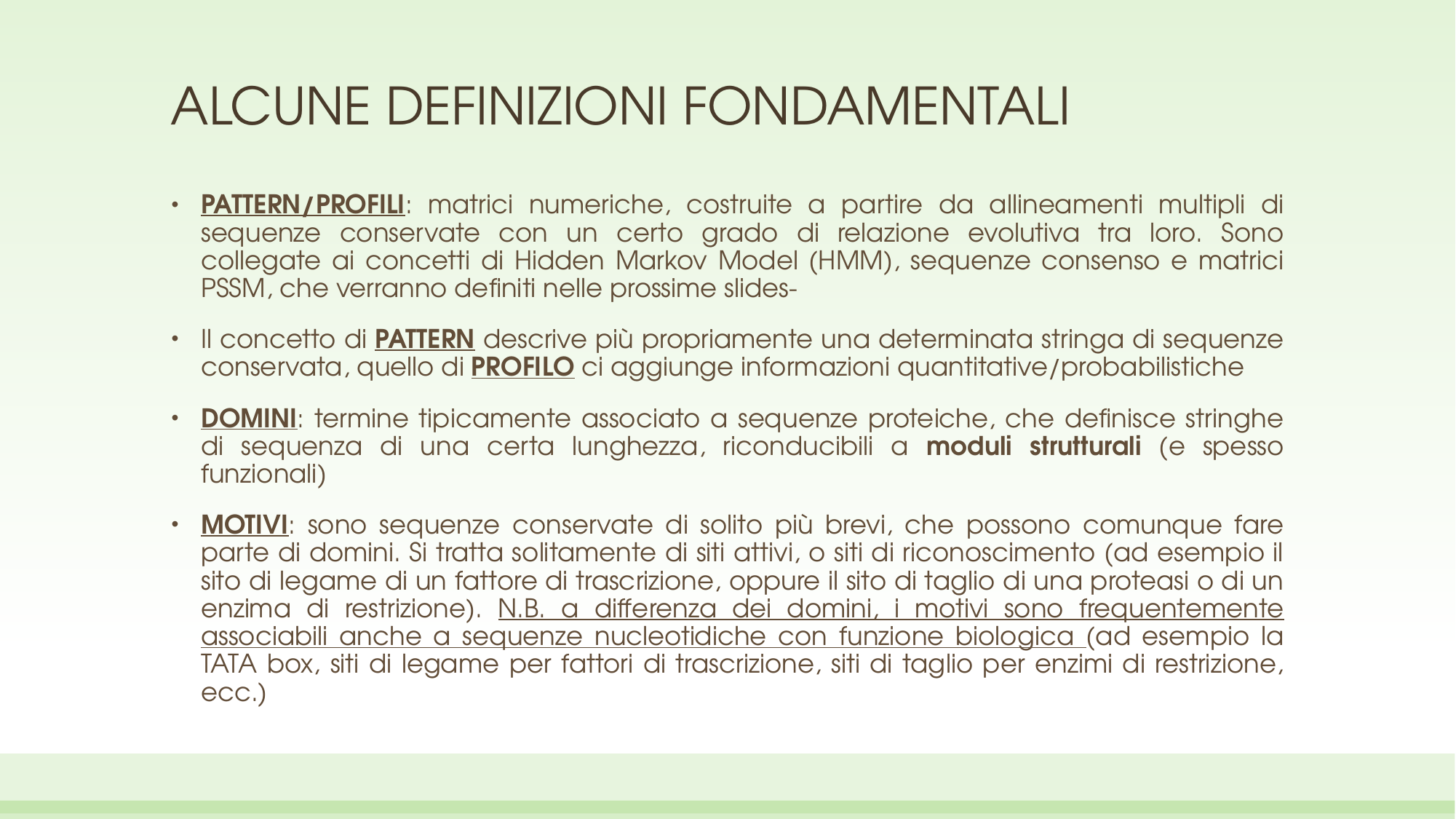

# ALCUNE DEFINIZIONI FONDAMENTALI
PATTERN/PROFILI: matrici numeriche, costruite a partire da allineamenti multipli di sequenze conservate con un certo grado di relazione evolutiva tra loro. Sono collegate ai concetti di Hidden Markov Model (HMM), sequenze consenso e matrici PSSM, che verranno definiti nelle prossime slides-
Il concetto di PATTERN descrive più propriamente una determinata stringa di sequenze conservata, quello di PROFILO ci aggiunge informazioni quantitative/probabilistiche
DOMINI: termine tipicamente associato a sequenze proteiche, che definisce stringhe di sequenza di una certa lunghezza, riconducibili a moduli strutturali (e spesso funzionali)
MOTIVI: sono sequenze conservate di solito più brevi, che possono comunque fare parte di domini. Si tratta solitamente di siti attivi, o siti di riconoscimento (ad esempio il sito di legame di un fattore di trascrizione, oppure il sito di taglio di una proteasi o di un enzima di restrizione). N.B. a differenza dei domini, i motivi sono frequentemente associabili anche a sequenze nucleotidiche con funzione biologica (ad esempio la TATA box, siti di legame per fattori di trascrizione, siti di taglio per enzimi di restrizione, ecc.)